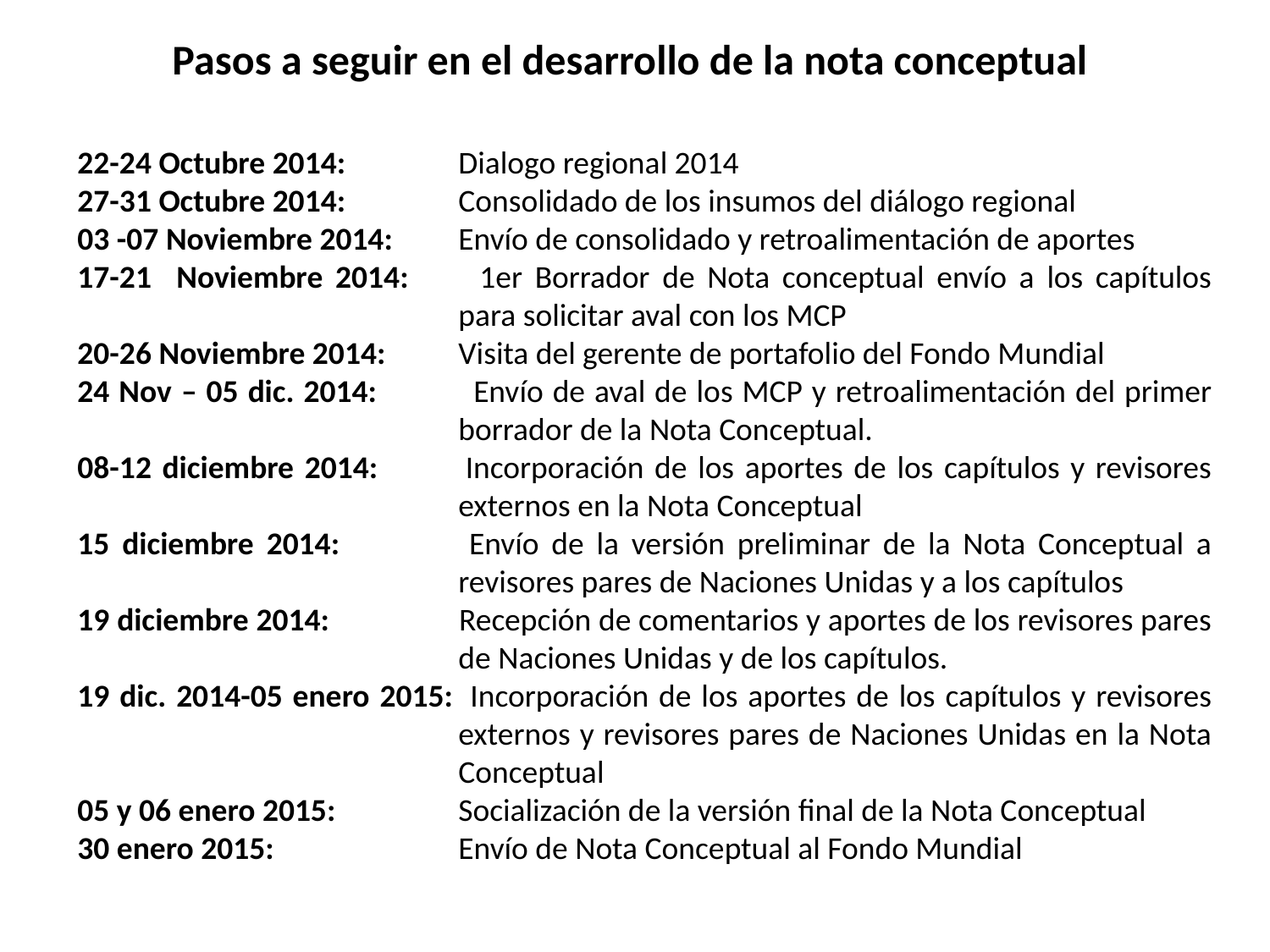

Pasos a seguir en el desarrollo de la nota conceptual

22-24 Octubre 2014: 	Dialogo regional 2014
27-31 Octubre 2014: 	Consolidado de los insumos del diálogo regional
03 -07 Noviembre 2014:  	Envío de consolidado y retroalimentación de aportes
17-21  Noviembre 2014: 	1er Borrador de Nota conceptual envío a los capítulos 			para solicitar aval con los MCP
20-26 Noviembre 2014: 	Visita del gerente de portafolio del Fondo Mundial
24 Nov – 05 dic. 2014:  	Envío de aval de los MCP y retroalimentación del primer 			borrador de la Nota Conceptual.
08-12 diciembre 2014:	Incorporación de los aportes de los capítulos y revisores 			externos en la Nota Conceptual
15 diciembre 2014:		Envío de la versión preliminar de la Nota Conceptual a 			revisores pares de Naciones Unidas y a los capítulos
19 diciembre 2014:		Recepción de comentarios y aportes de los revisores pares 			de Naciones Unidas y de los capítulos.
19 dic. 2014-05 enero 2015:	Incorporación de los aportes de los capítulos y revisores 			externos y revisores pares de Naciones Unidas en la Nota 			Conceptual
05 y 06 enero 2015:	Socialización de la versión final de la Nota Conceptual
30 enero 2015:		Envío de Nota Conceptual al Fondo Mundial